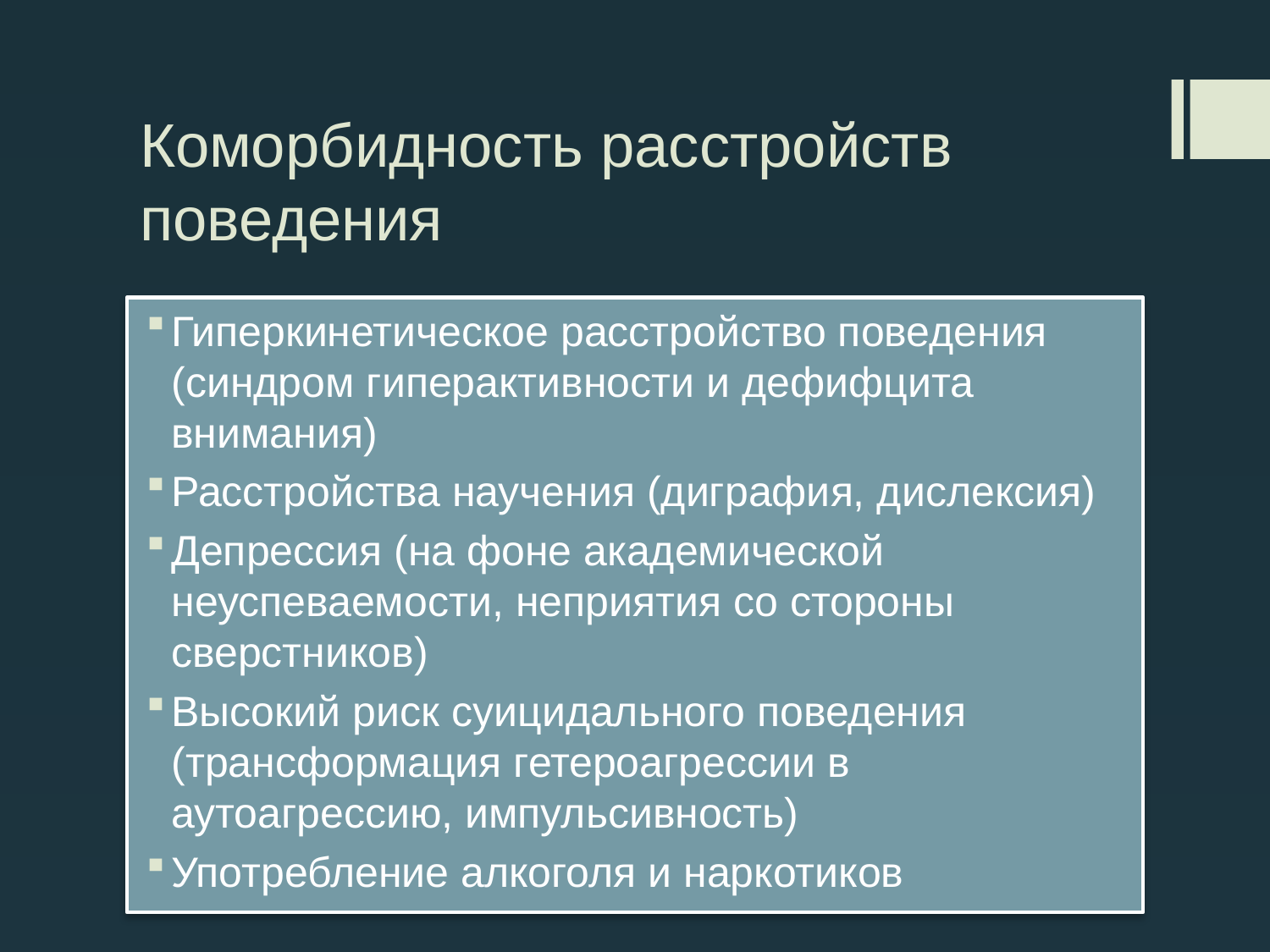

# Коморбидность расстройств поведения
Гиперкинетическое расстройство поведения (синдром гиперактивности и дефифцита внимания)
Расстройства научения (диграфия, дислексия)
Депрессия (на фоне академической неуспеваемости, неприятия со стороны сверстников)
Высокий риск суицидального поведения (трансформация гетероагрессии в аутоагрессию, импульсивность)
Употребление алкоголя и наркотиков